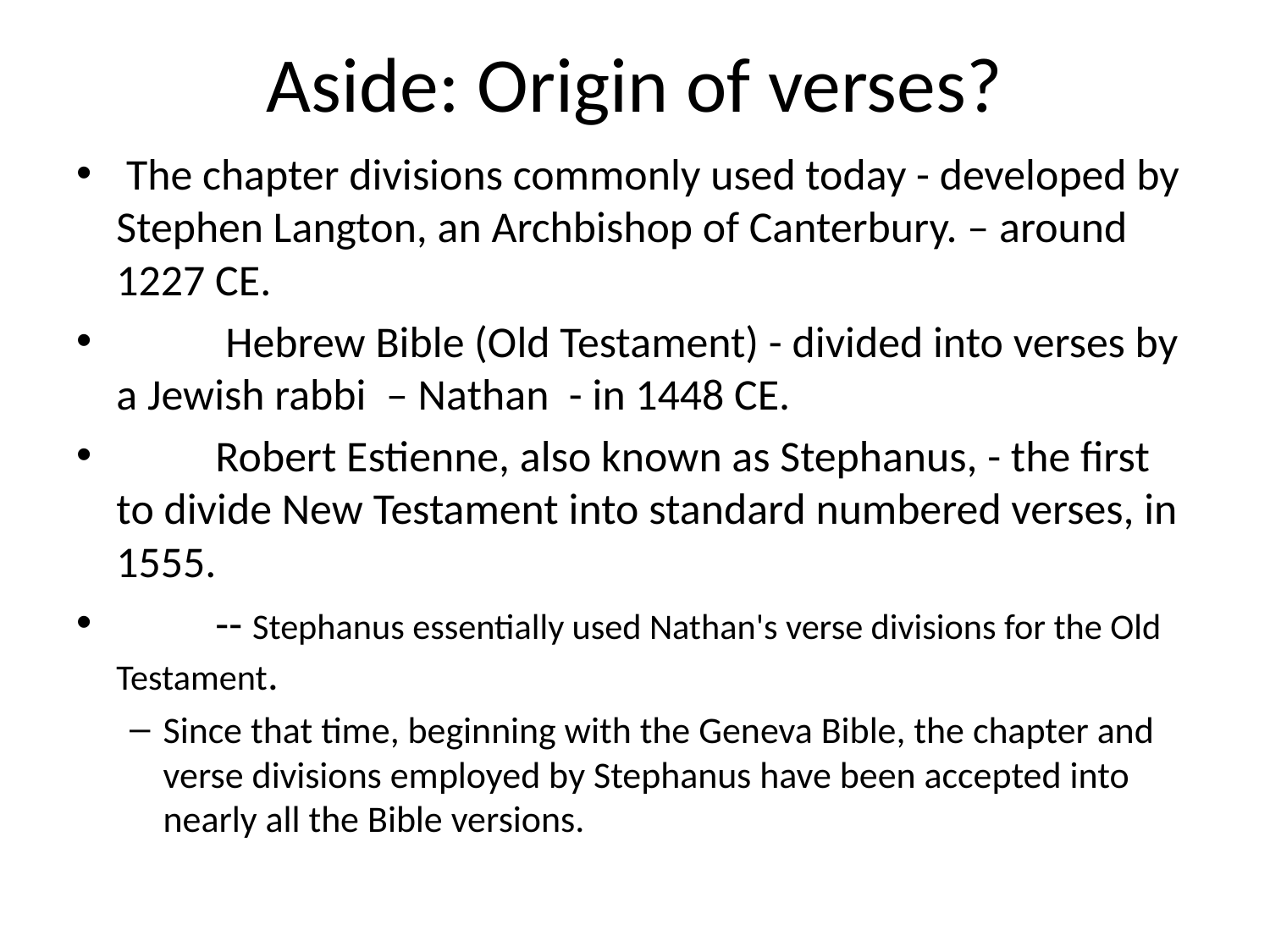

# Aside: Origin of verses?
 The chapter divisions commonly used today - developed by Stephen Langton, an Archbishop of Canterbury. – around  1227 CE.
		 Hebrew Bible (Old Testament) - divided into verses by a Jewish rabbi  – Nathan  - in 1448 CE.
		Robert Estienne, also known as Stephanus, - the first to divide New Testament into standard numbered verses, in 1555.
	-- Stephanus essentially used Nathan's verse divisions for the Old Testament.
Since that time, beginning with the Geneva Bible, the chapter and verse divisions employed by Stephanus have been accepted into nearly all the Bible versions.